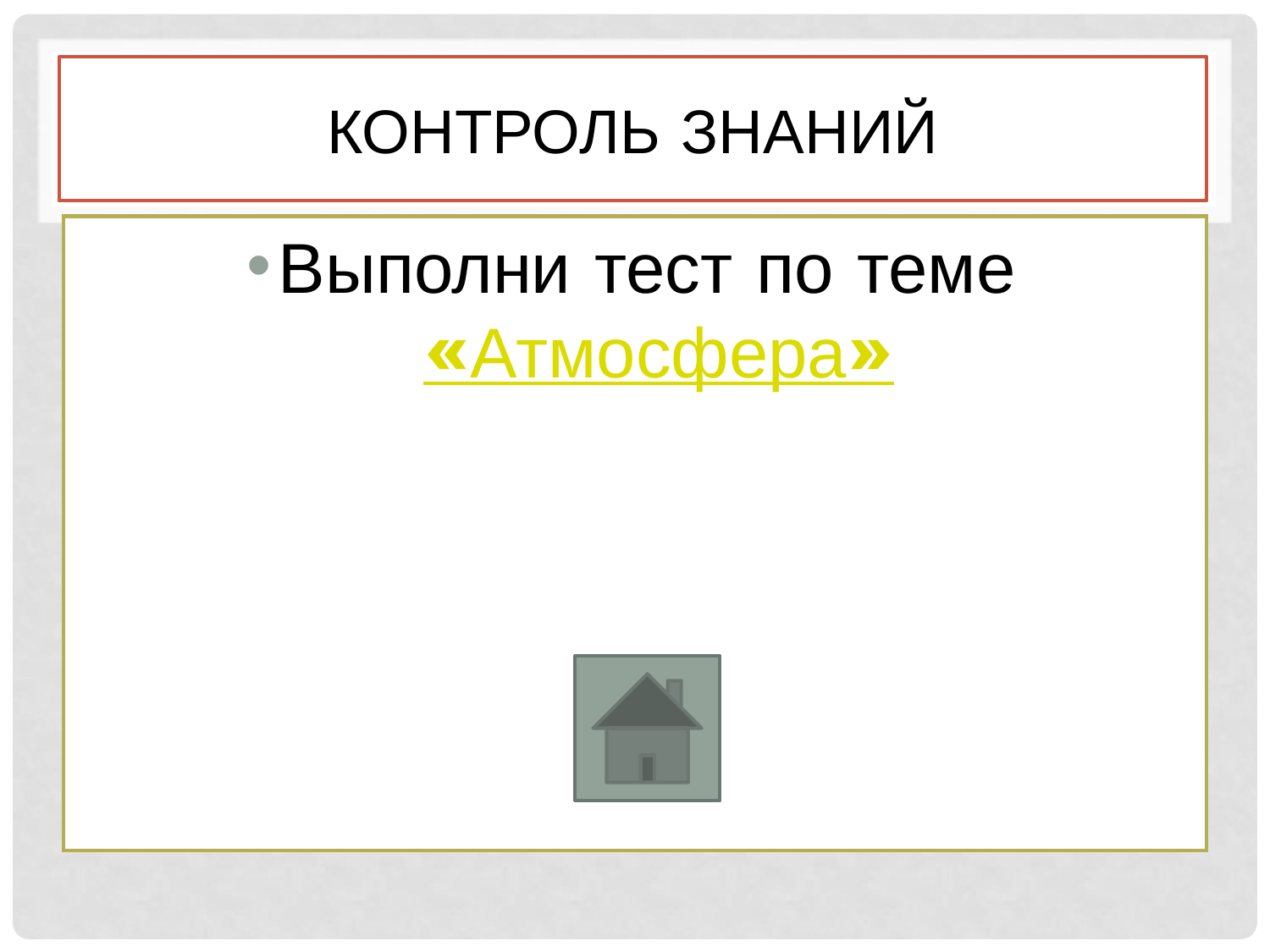

# Контроль Знаний
Выполни тест по теме «Атмосфера»